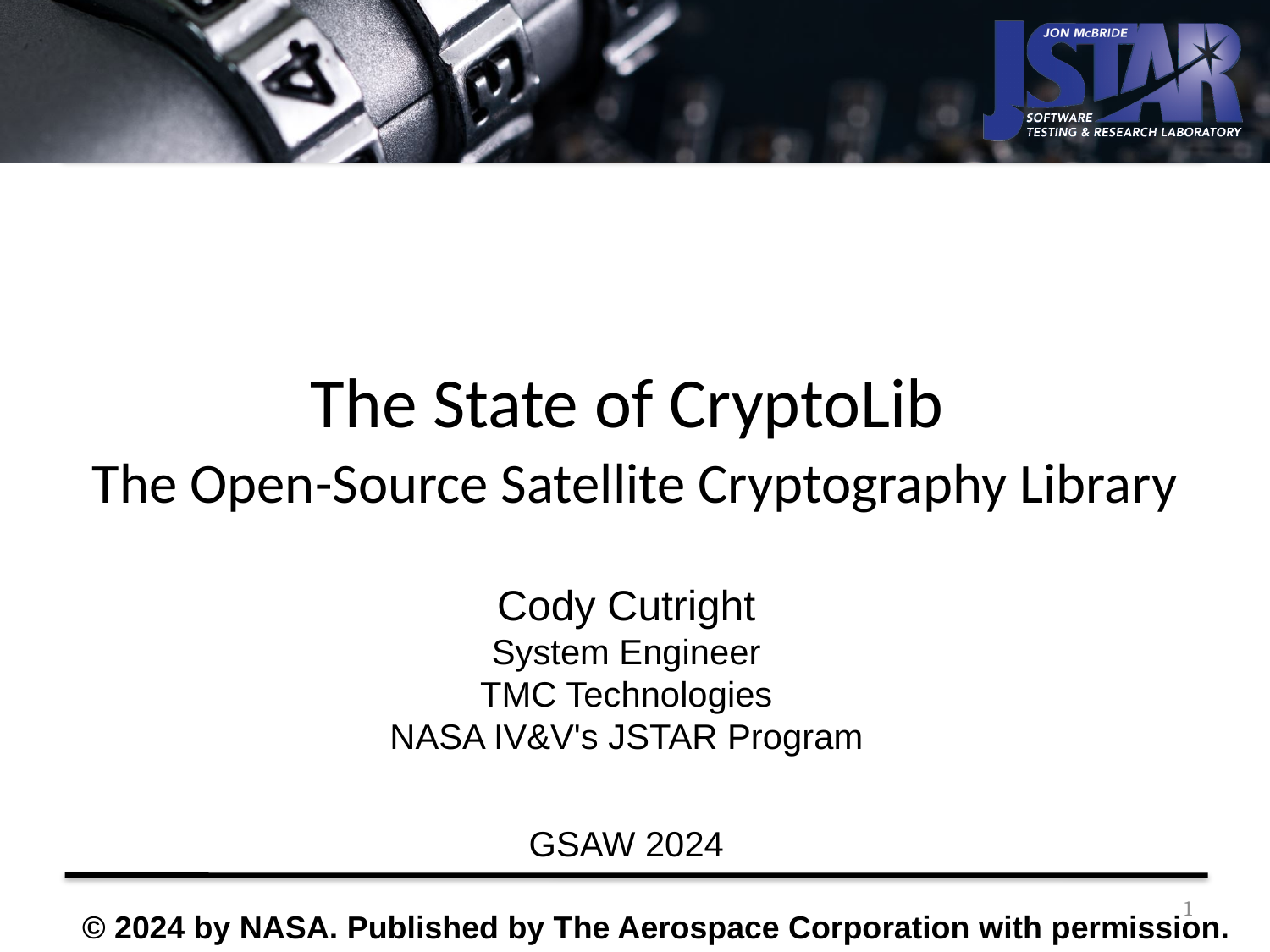

The State of CryptoLib
The Open-Source Satellite Cryptography Library
Cody Cutright
System Engineer
TMC Technologies
NASA IV&V's JSTAR Program
GSAW 2024
1
© 2024 by NASA. Published by The Aerospace Corporation with permission.